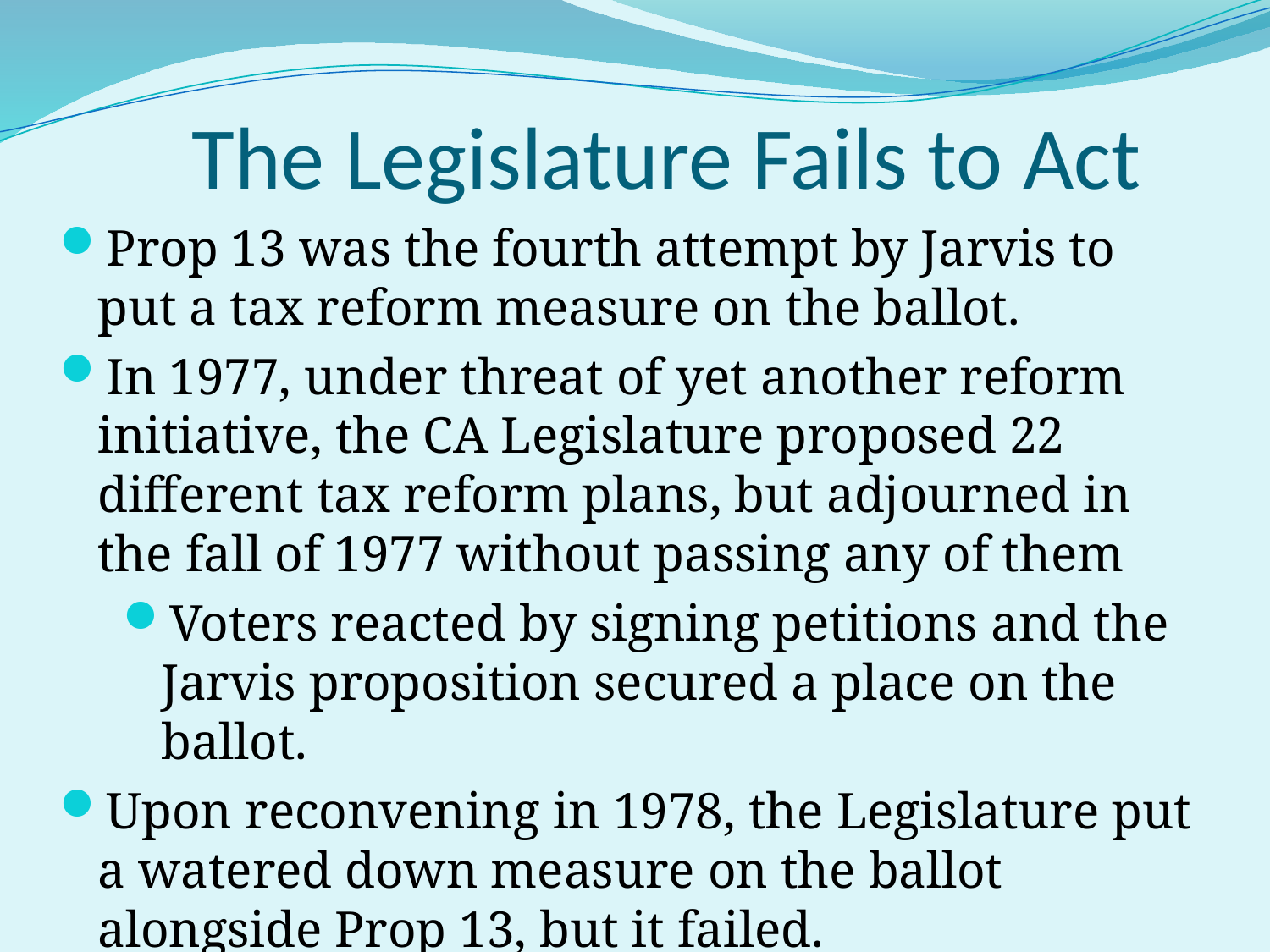

The Legislature Fails to Act
Prop 13 was the fourth attempt by Jarvis to put a tax reform measure on the ballot.
In 1977, under threat of yet another reform initiative, the CA Legislature proposed 22 different tax reform plans, but adjourned in the fall of 1977 without passing any of them
Voters reacted by signing petitions and the Jarvis proposition secured a place on the ballot.
Upon reconvening in 1978, the Legislature put a watered down measure on the ballot alongside Prop 13, but it failed.